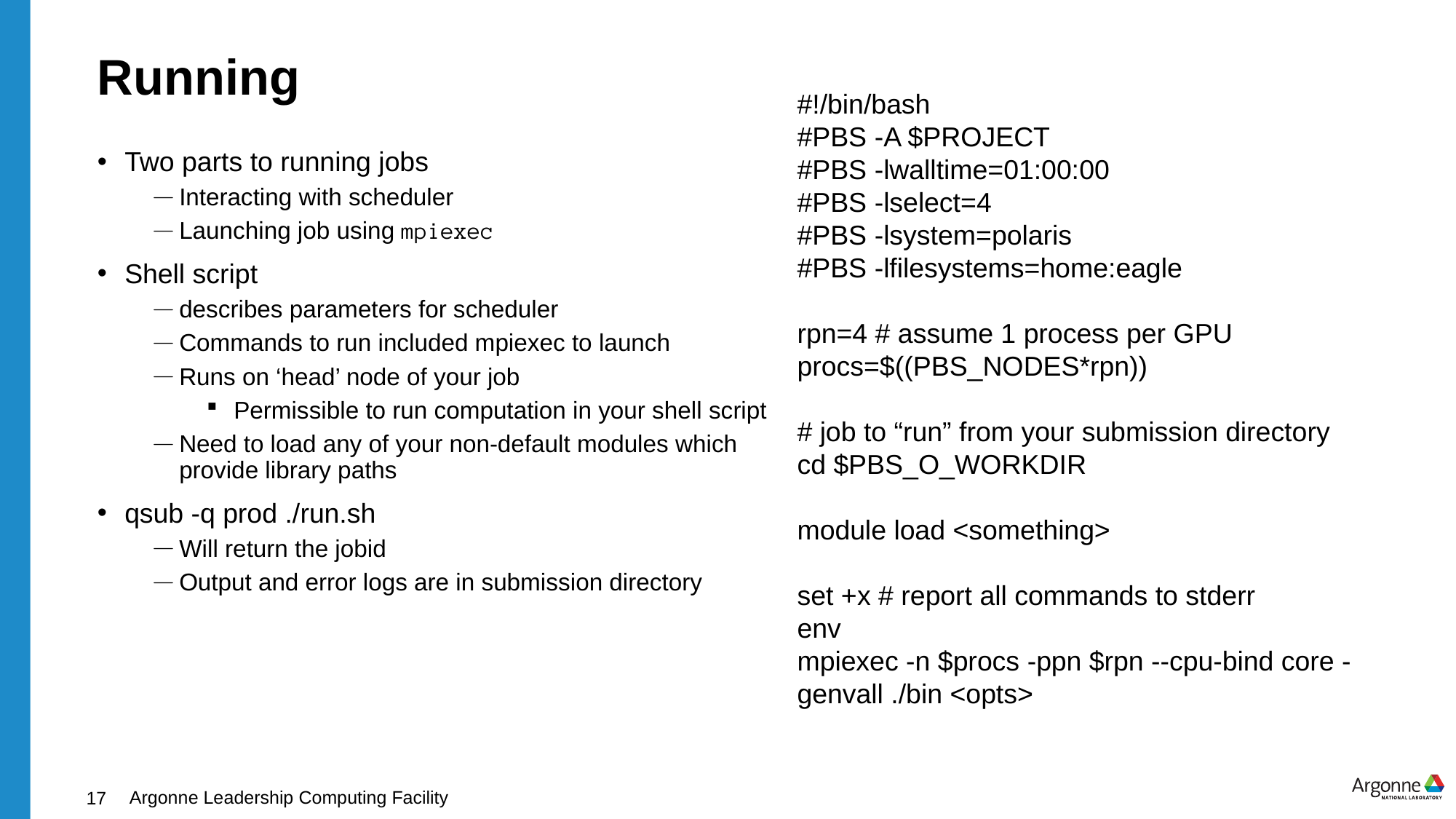

# Running
#!/bin/bash
#PBS -A $PROJECT
#PBS -lwalltime=01:00:00
#PBS -lselect=4
#PBS -lsystem=polaris
#PBS -lfilesystems=home:eagle

rpn=4 # assume 1 process per GPU
procs=$((PBS_NODES*rpn))

# job to “run” from your submission directory
cd $PBS_O_WORKDIR

module load <something>

set +x # report all commands to stderr
env
mpiexec -n $procs -ppn $rpn --cpu-bind core -genvall ./bin <opts>
Two parts to running jobs
Interacting with scheduler
Launching job using mpiexec
Shell script
describes parameters for scheduler
Commands to run included mpiexec to launch
Runs on ‘head’ node of your job
Permissible to run computation in your shell script
Need to load any of your non-default modules which provide library paths
qsub -q prod ./run.sh
Will return the jobid
Output and error logs are in submission directory